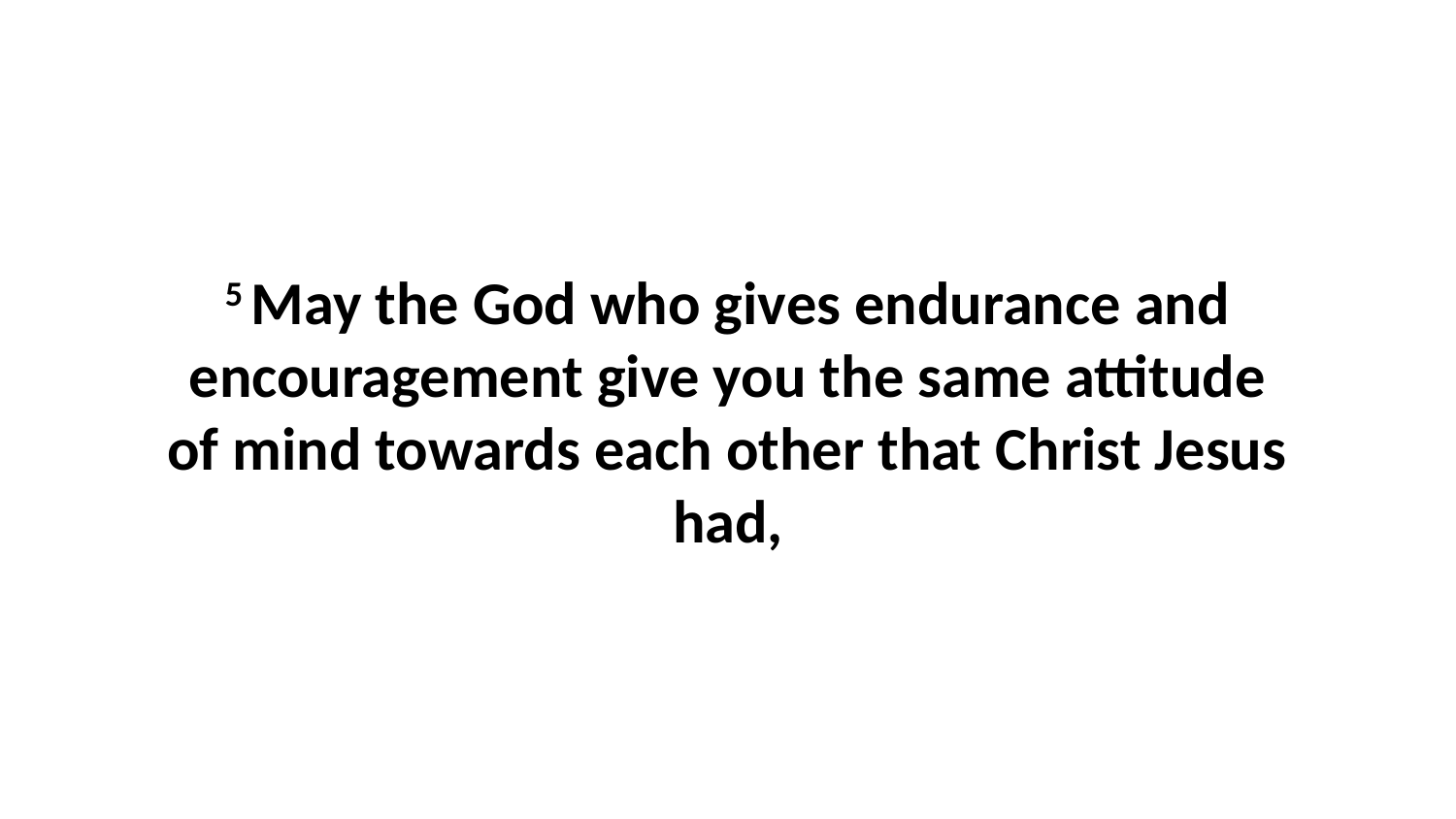

5 May the God who gives endurance and encouragement give you the same attitude of mind towards each other that Christ Jesus had,